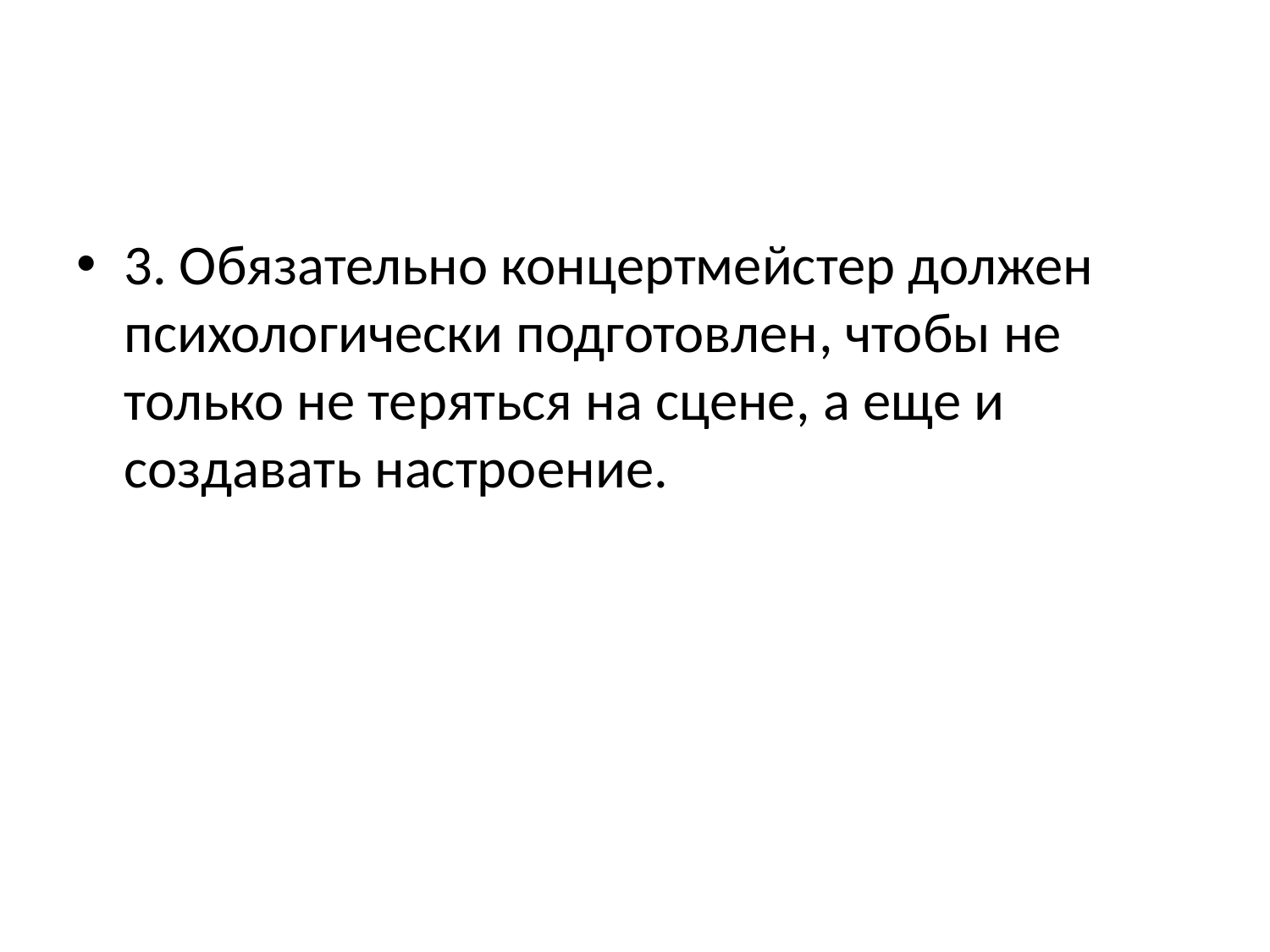

#
3. Обязательно концертмейстер должен психологически подготовлен, чтобы не только не теряться на сцене, а еще и создавать настроение.